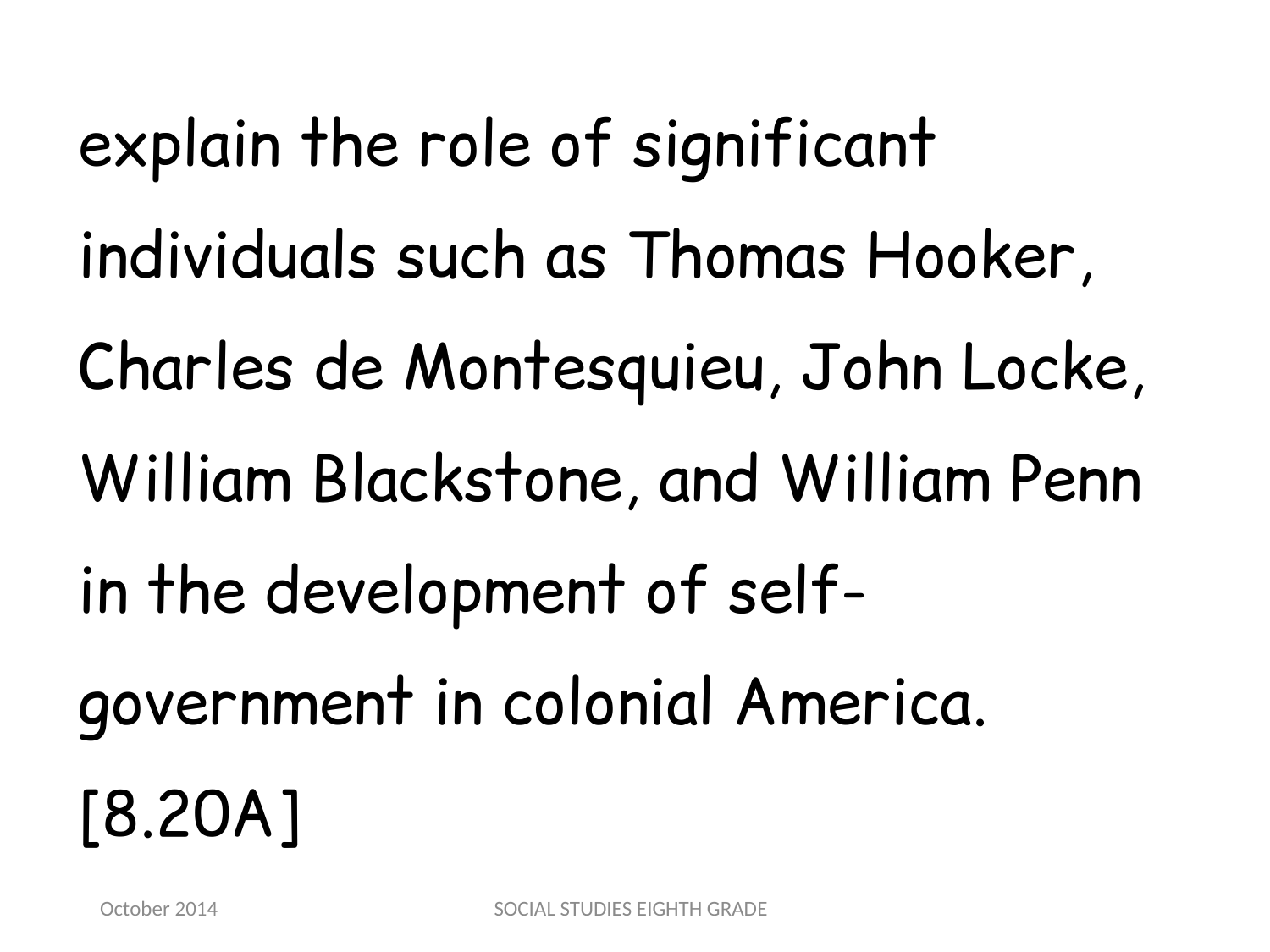

explain the role of significant individuals such as Thomas Hooker, Charles de Montesquieu, John Locke, William Blackstone, and William Penn in the development of self-government in colonial America.[8.20A]
October 2014
SOCIAL STUDIES EIGHTH GRADE